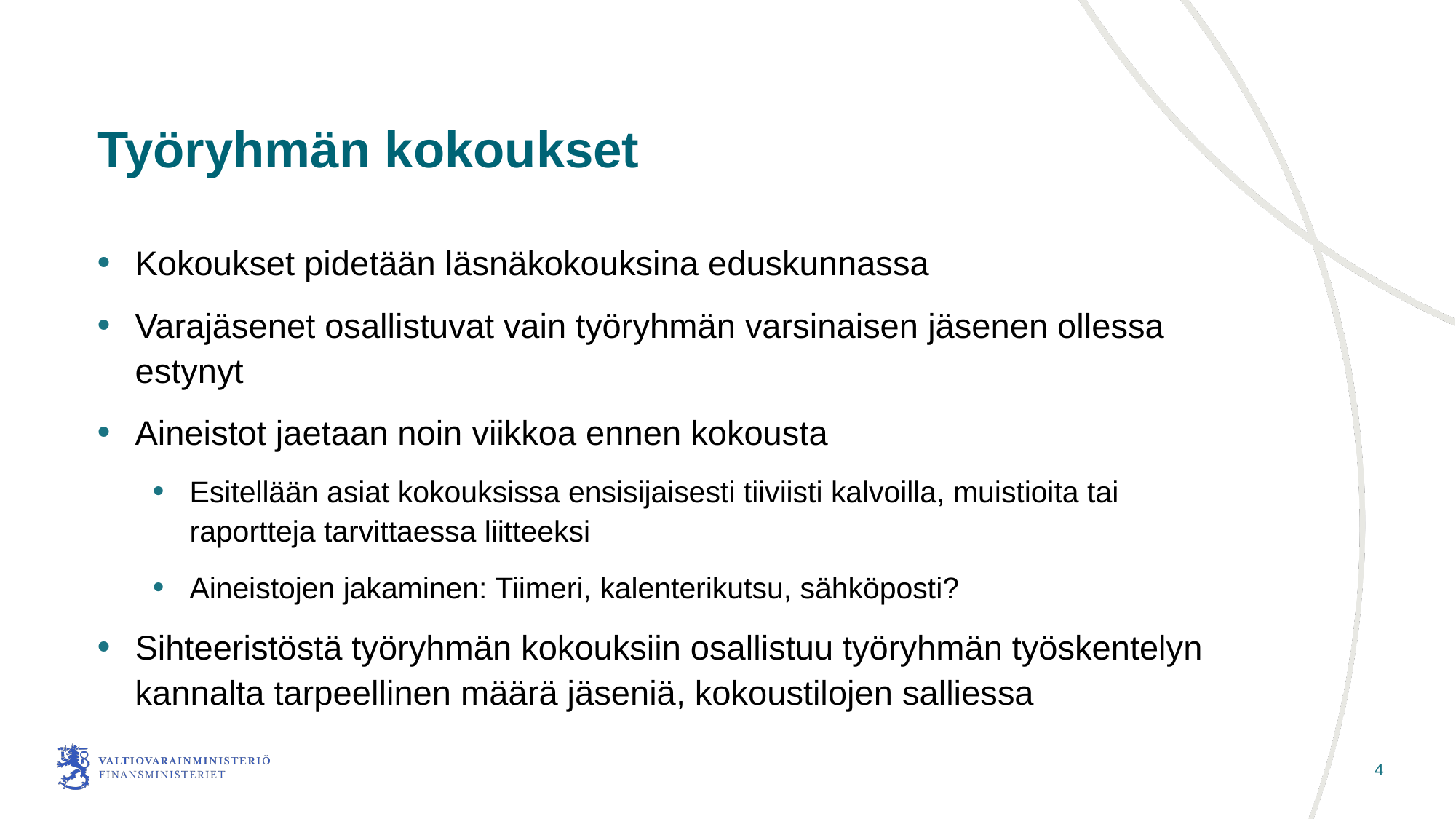

# Työryhmän kokoukset
Kokoukset pidetään läsnäkokouksina eduskunnassa
Varajäsenet osallistuvat vain työryhmän varsinaisen jäsenen ollessa estynyt
Aineistot jaetaan noin viikkoa ennen kokousta
Esitellään asiat kokouksissa ensisijaisesti tiiviisti kalvoilla, muistioita tai raportteja tarvittaessa liitteeksi
Aineistojen jakaminen: Tiimeri, kalenterikutsu, sähköposti?
Sihteeristöstä työryhmän kokouksiin osallistuu työryhmän työskentelyn kannalta tarpeellinen määrä jäseniä, kokoustilojen salliessa

4